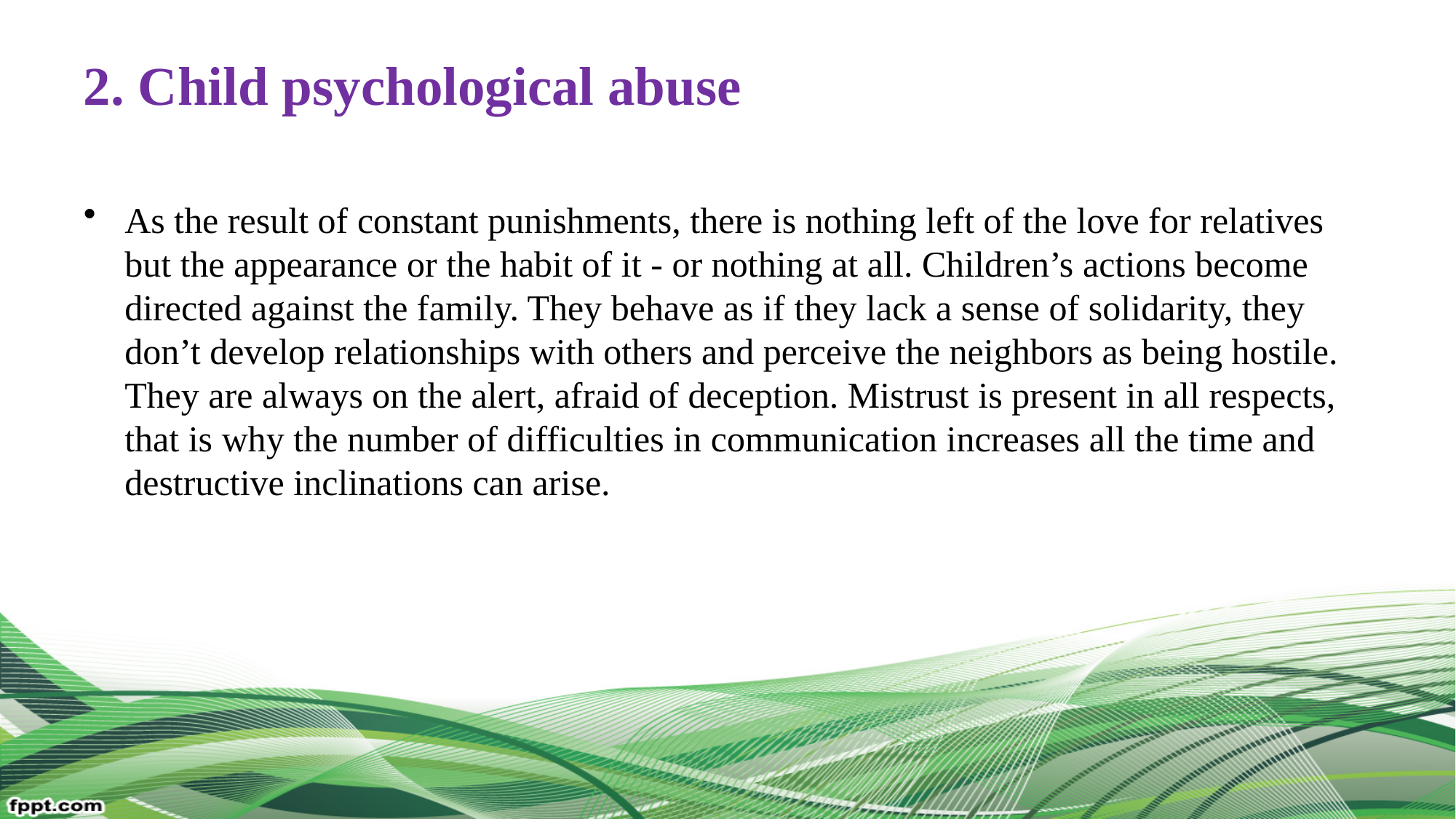

# 2. Child psychological abuse
As the result of constant punishments, there is nothing left of the love for relatives but the appearance or the habit of it - or nothing at all. Children’s actions become directed against the family. They behave as if they lack a sense of solidarity, they don’t develop relationships with others and perceive the neighbors as being hostile. They are always on the alert, afraid of deception. Mistrust is present in all respects, that is why the number of difficulties in communication increases all the time and destructive inclinations can arise.